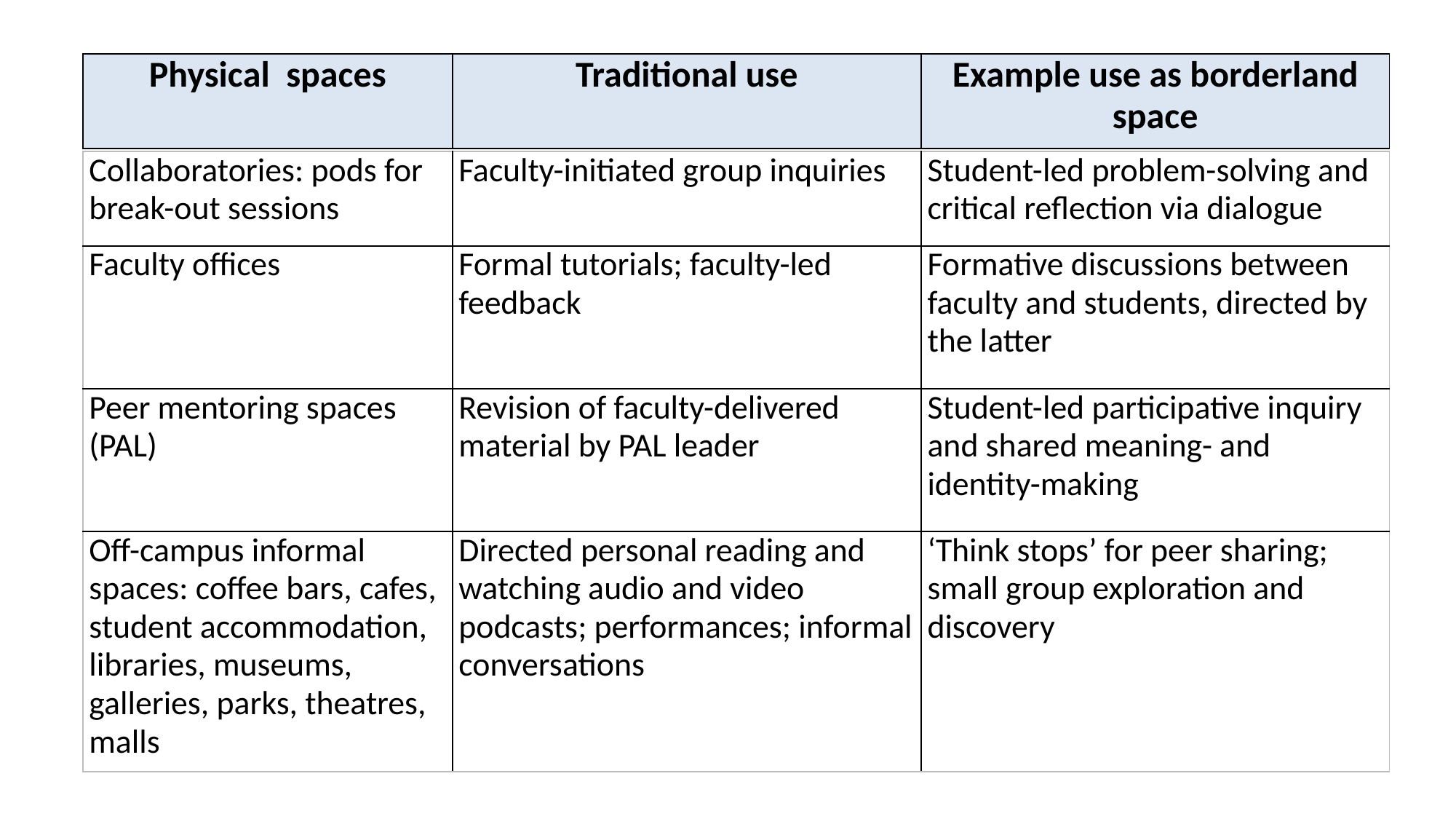

| Physical spaces | Traditional use | Example use as borderland space |
| --- | --- | --- |
| Collaboratories: pods for break-out sessions | Faculty-initiated group inquiries | Student-led problem-solving and critical reflection via dialogue |
| --- | --- | --- |
| Faculty offices | Formal tutorials; faculty-led feedback | Formative discussions between faculty and students, directed by the latter |
| Peer mentoring spaces (PAL) | Revision of faculty-delivered material by PAL leader | Student-led participative inquiry and shared meaning- and identity-making |
| Off-campus informal spaces: coffee bars, cafes, student accommodation, libraries, museums, galleries, parks, theatres, malls | Directed personal reading and watching audio and video podcasts; performances; informal conversations | ‘Think stops’ for peer sharing; small group exploration and discovery |